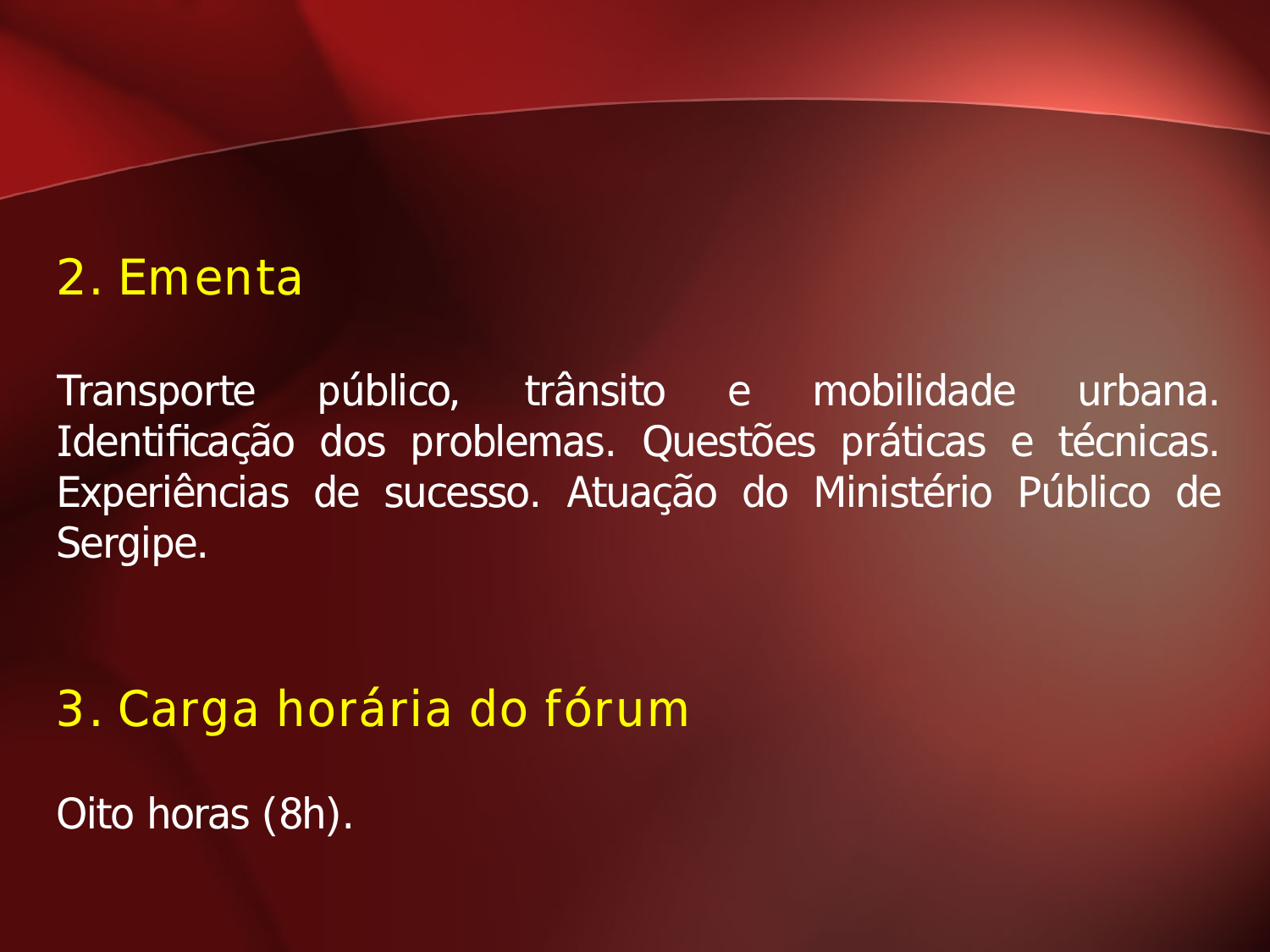

2. Ementa

Transporte público, trânsito e mobilidade urbana. Identificação dos problemas. Questões práticas e técnicas. Experiências de sucesso. Atuação do Ministério Público de Sergipe.

3. Carga horária do fórum

Oito horas (8h).